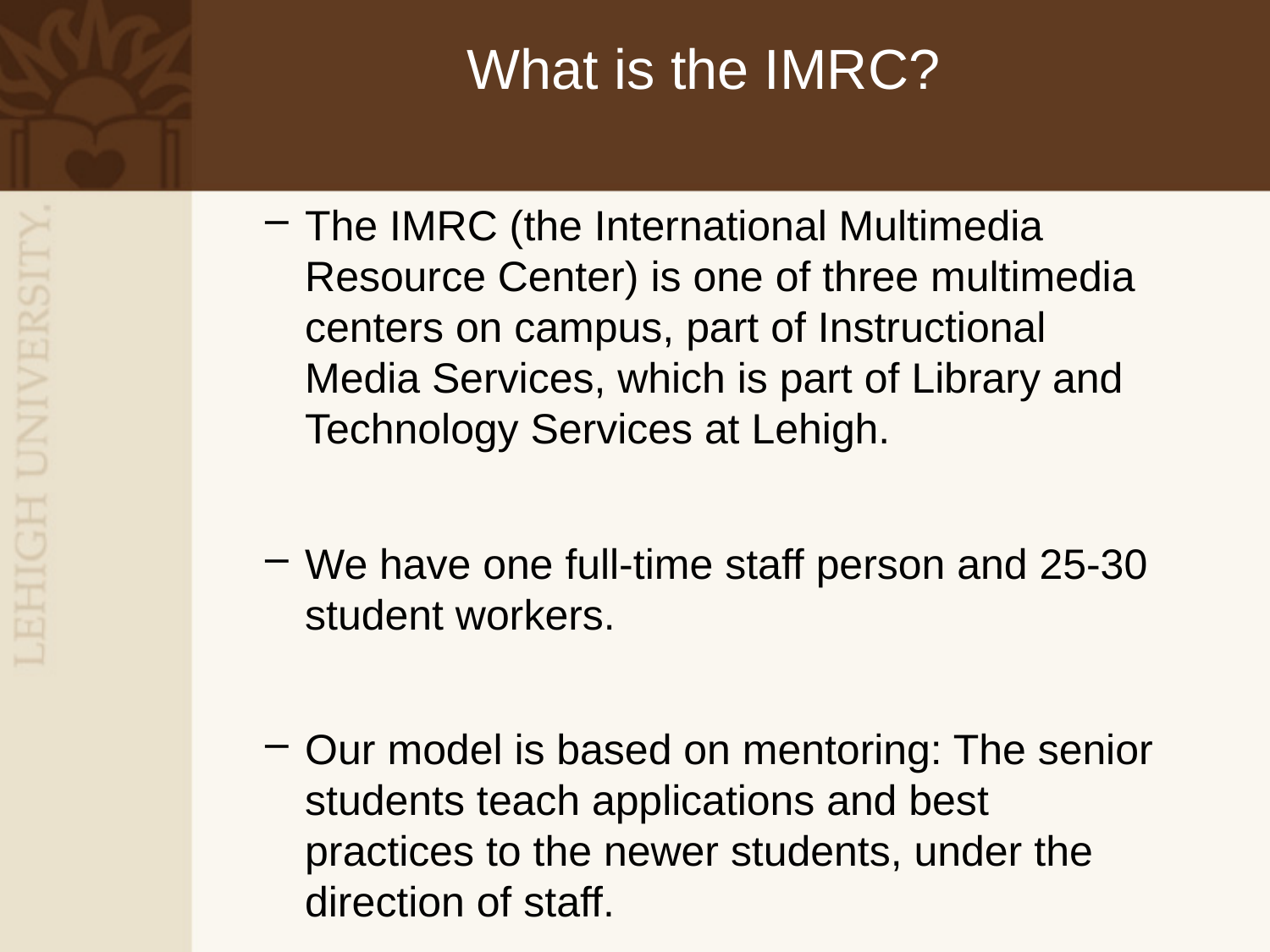

What is the IMRC?
The IMRC (the International Multimedia Resource Center) is one of three multimedia centers on campus, part of Instructional Media Services, which is part of Library and Technology Services at Lehigh.

We have one full-time staff person and 25-30 student workers.

Our model is based on mentoring: The senior students teach applications and best practices to the newer students, under the direction of staff.